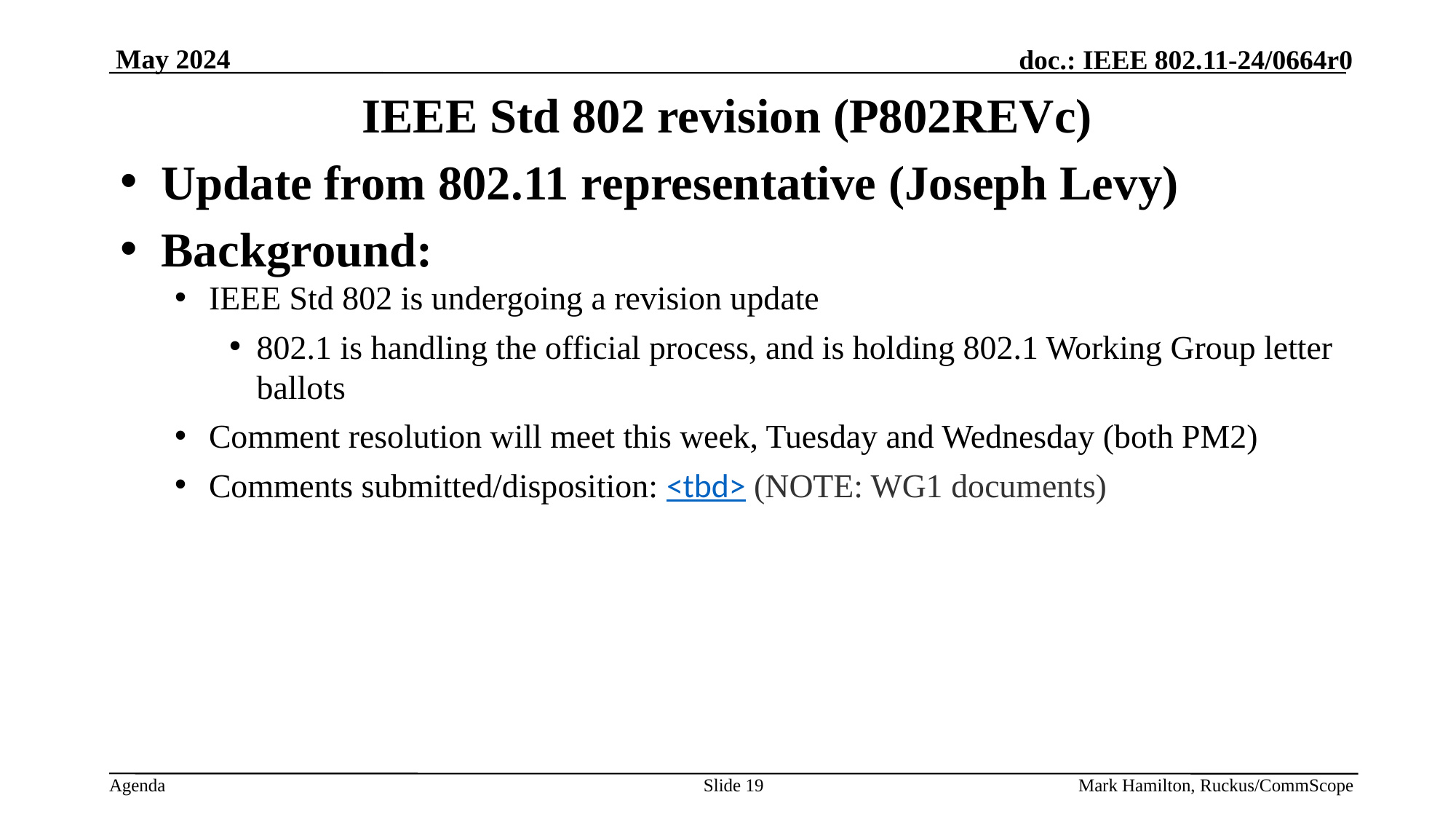

# IEEE Std 802 revision (P802REVc)
Update from 802.11 representative (Joseph Levy)
Background:
IEEE Std 802 is undergoing a revision update
802.1 is handling the official process, and is holding 802.1 Working Group letter ballots
Comment resolution will meet this week, Tuesday and Wednesday (both PM2)
Comments submitted/disposition: <tbd> (NOTE: WG1 documents)
Slide 19